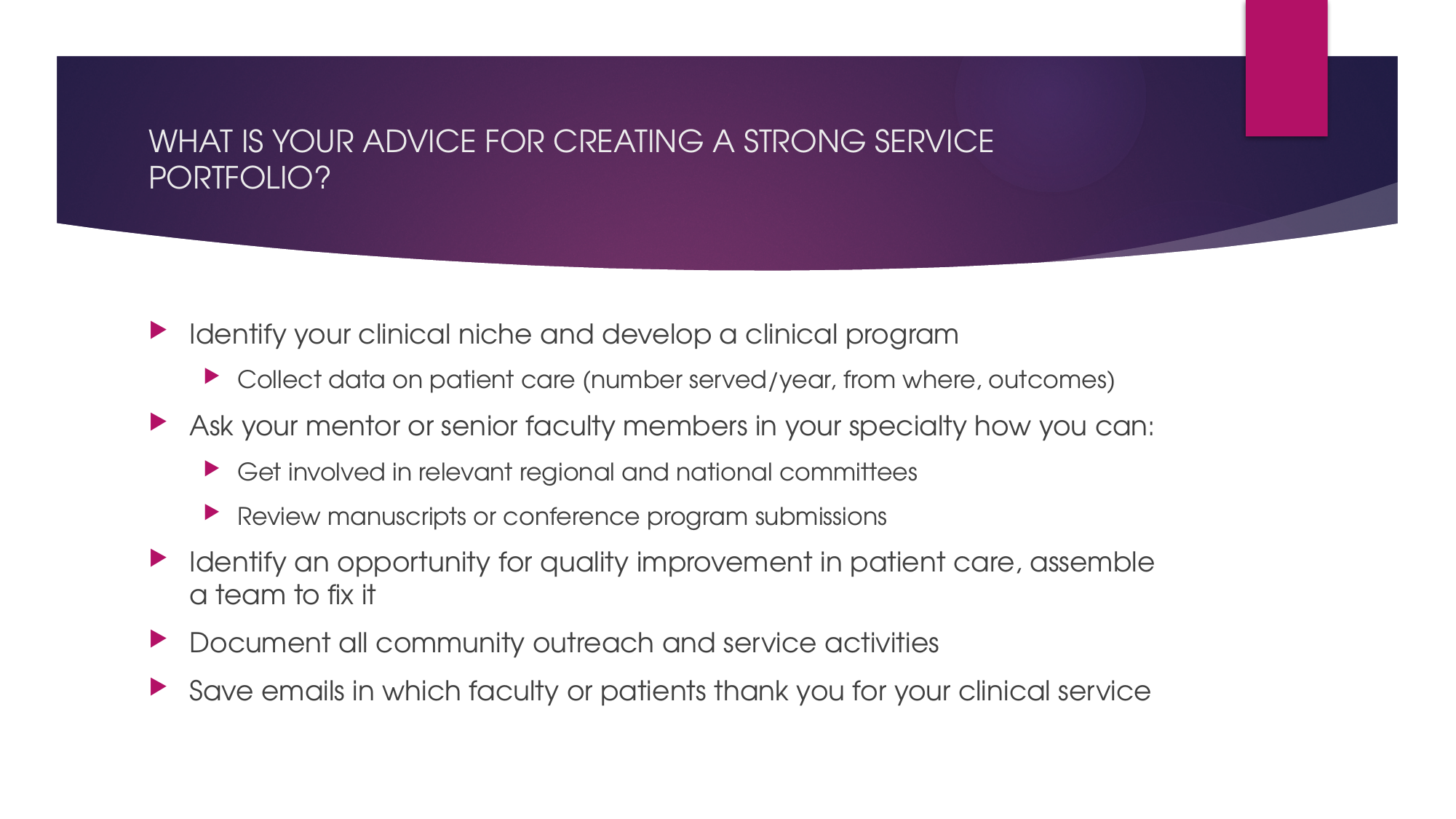

# WHAT IS YOUR ADVICE FOR CREATING A STRONG SERVICE PORTFOLIO?
Identify your clinical niche and develop a clinical program
Collect data on patient care (number served/year, from where, outcomes)
Ask your mentor or senior faculty members in your specialty how you can:
Get involved in relevant regional and national committees
Review manuscripts or conference program submissions
Identify an opportunity for quality improvement in patient care, assemble a team to fix it
Document all community outreach and service activities
Save emails in which faculty or patients thank you for your clinical service